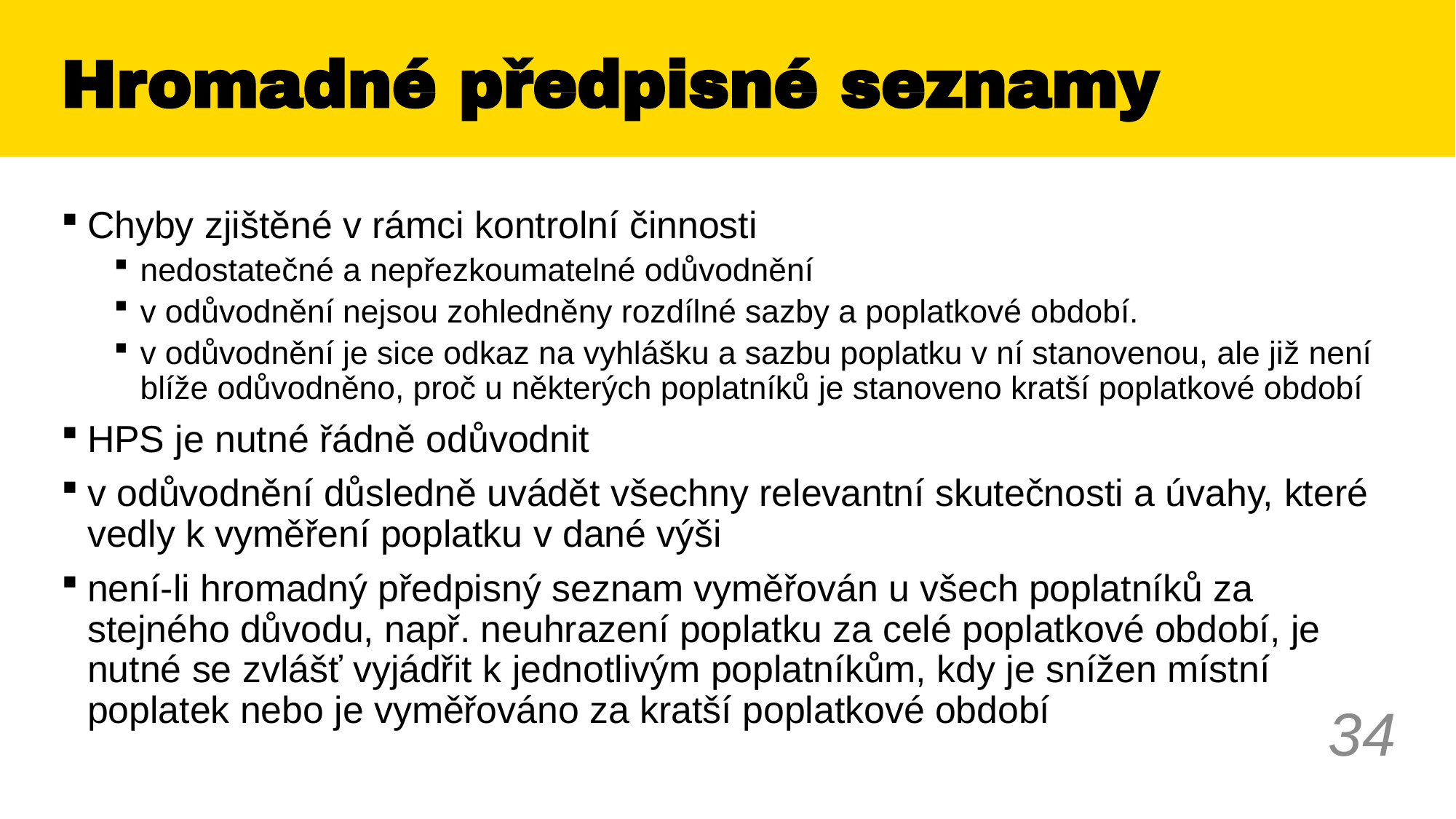

# Hromadné předpisné seznamy
Chyby zjištěné v rámci kontrolní činnosti
nedostatečné a nepřezkoumatelné odůvodnění
v odůvodnění nejsou zohledněny rozdílné sazby a poplatkové období.
v odůvodnění je sice odkaz na vyhlášku a sazbu poplatku v ní stanovenou, ale již není blíže odůvodněno, proč u některých poplatníků je stanoveno kratší poplatkové období
HPS je nutné řádně odůvodnit
v odůvodnění důsledně uvádět všechny relevantní skutečnosti a úvahy, které vedly k vyměření poplatku v dané výši
není-li hromadný předpisný seznam vyměřován u všech poplatníků za stejného důvodu, např. neuhrazení poplatku za celé poplatkové období, je nutné se zvlášť vyjádřit k jednotlivým poplatníkům, kdy je snížen místní poplatek nebo je vyměřováno za kratší poplatkové období

34